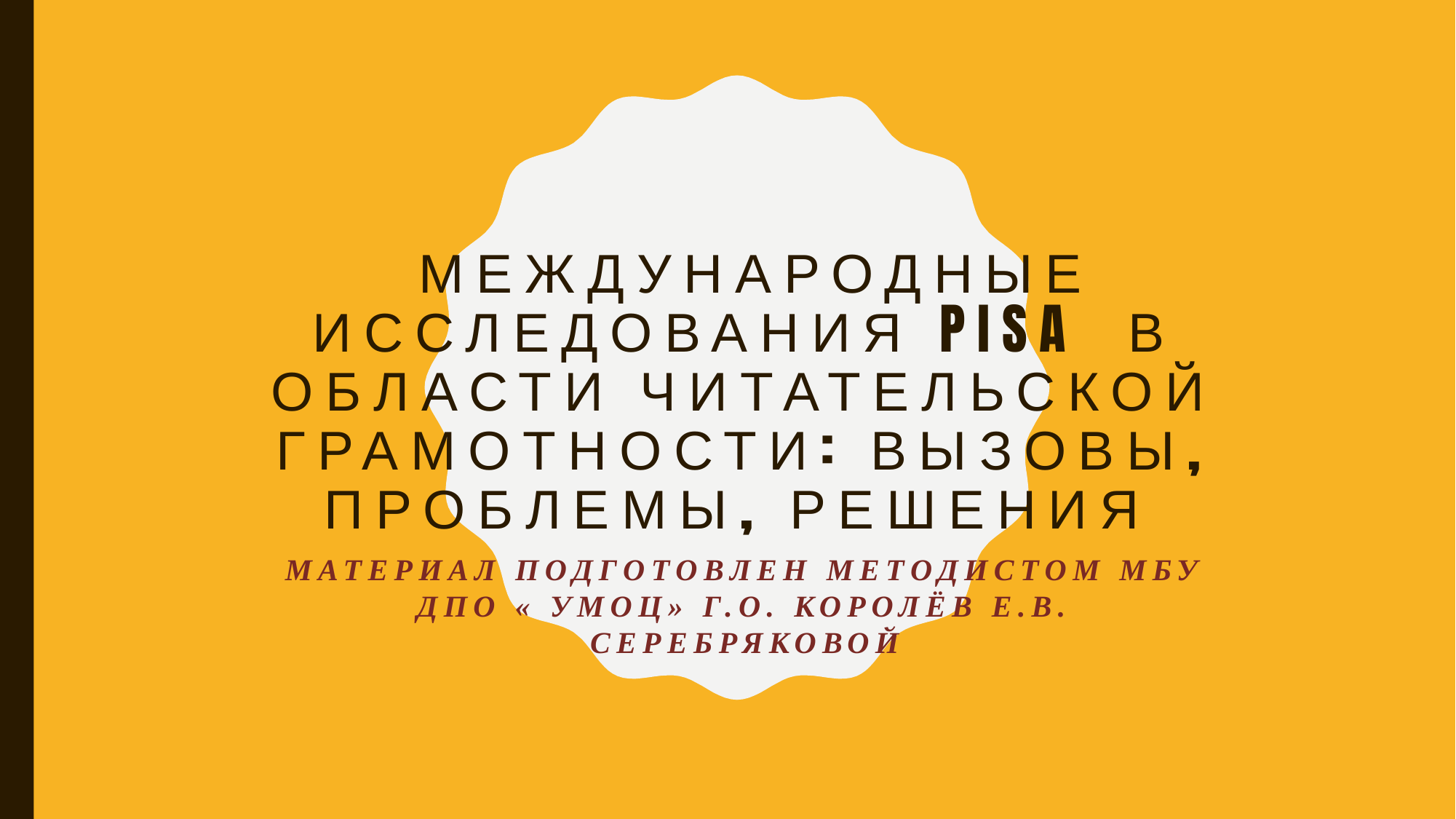

# Международные исследования PISA  в области читательской грамотности: вызовы, проблемы, решения
Материал подготовлен методистом МБУ ДПО « УМОЦ» г.о. Королёв Е.В. Серебряковой